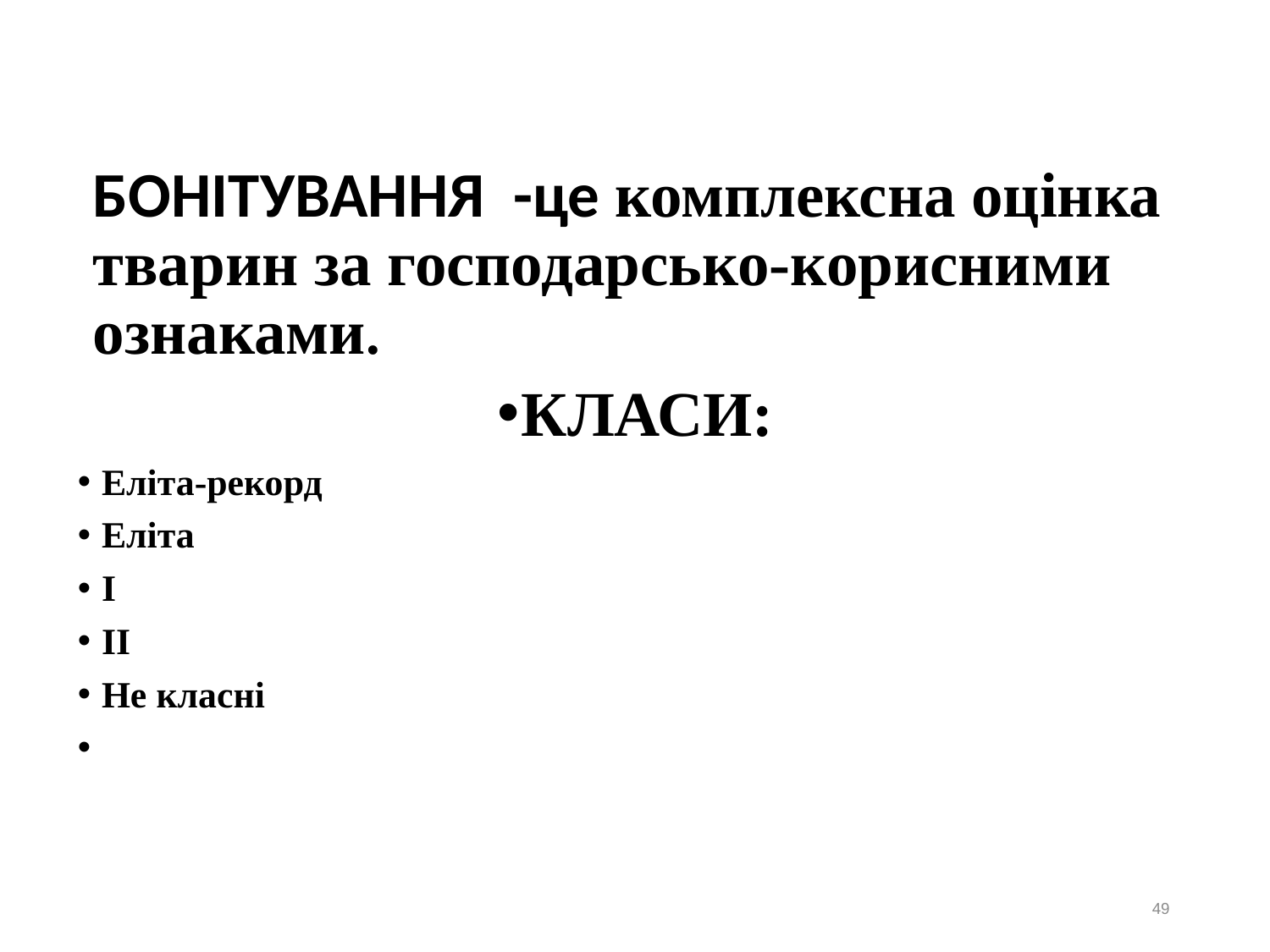

#
БОНІТУВАННЯ  -це комплексна оцінка тварин за господарсько-корисними ознаками.
КЛАСИ:
Еліта-рекорд
Еліта
I
II
Не класні

49